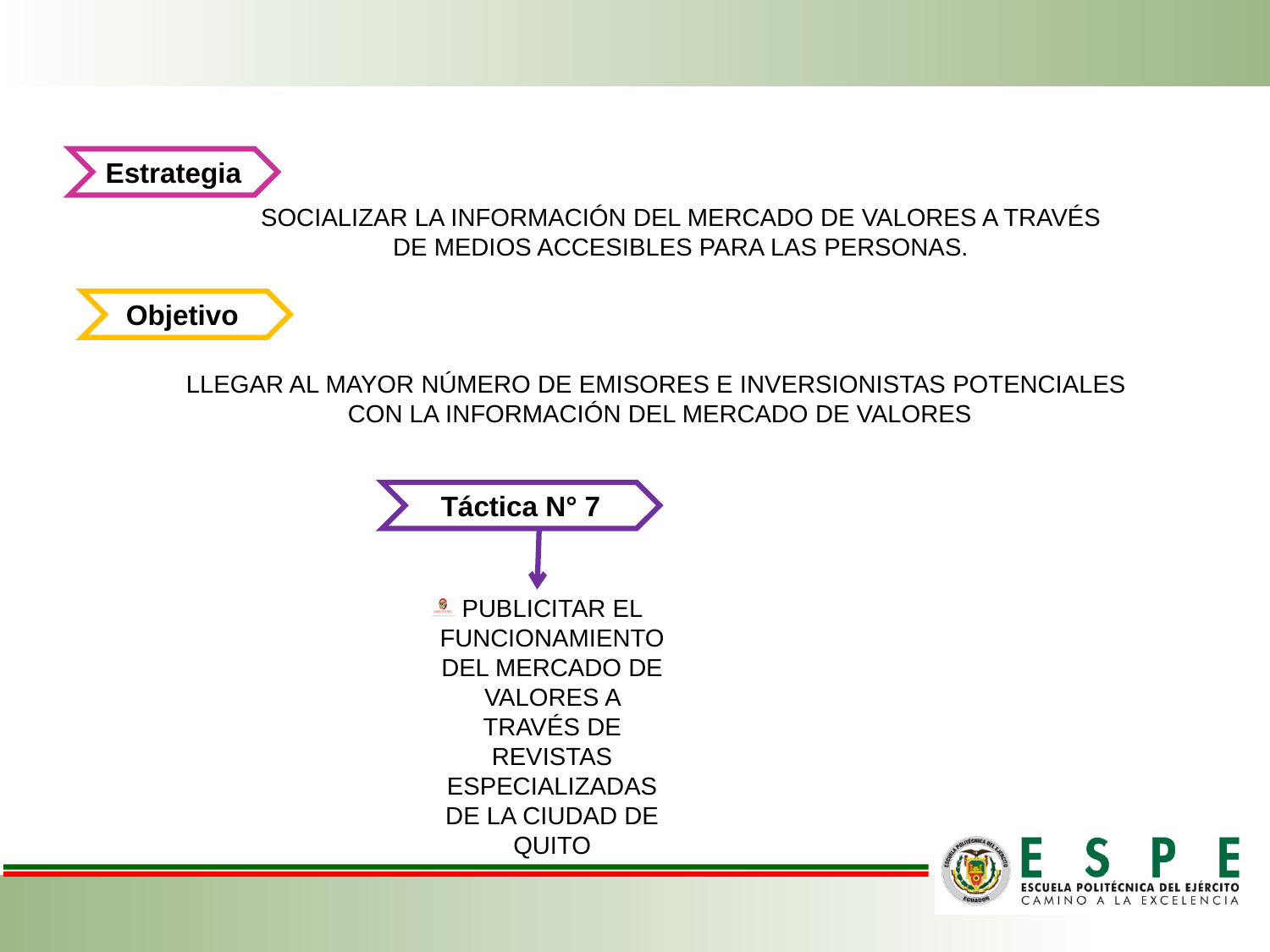

Estrategia
SOCIALIZAR LA INFORMACIÓN DEL MERCADO DE VALORES A TRAVÉS DE MEDIOS ACCESIBLES PARA LAS PERSONAS.
Objetivo
LLEGAR AL MAYOR NÚMERO DE EMISORES E INVERSIONISTAS POTENCIALES
CON LA INFORMACIÓN DEL MERCADO DE VALORES
Táctica N° 7
PUBLICITAR EL FUNCIONAMIENTO DEL MERCADO DE VALORES A TRAVÉS DE REVISTAS ESPECIALIZADAS DE LA CIUDAD DE QUITO